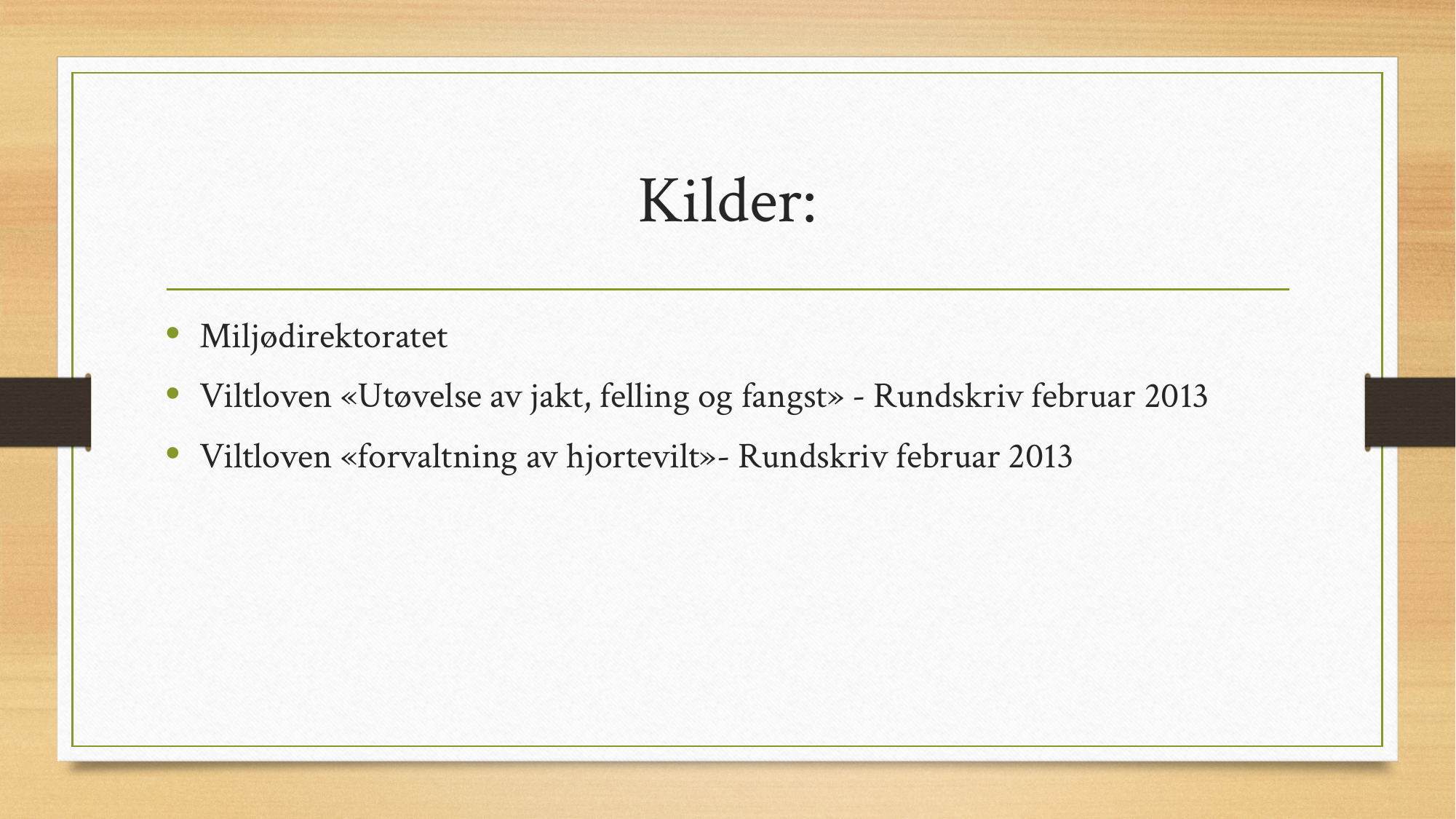

# Kilder:
Miljødirektoratet
Viltloven «Utøvelse av jakt, felling og fangst» - Rundskriv februar 2013
Viltloven «forvaltning av hjortevilt»- Rundskriv februar 2013